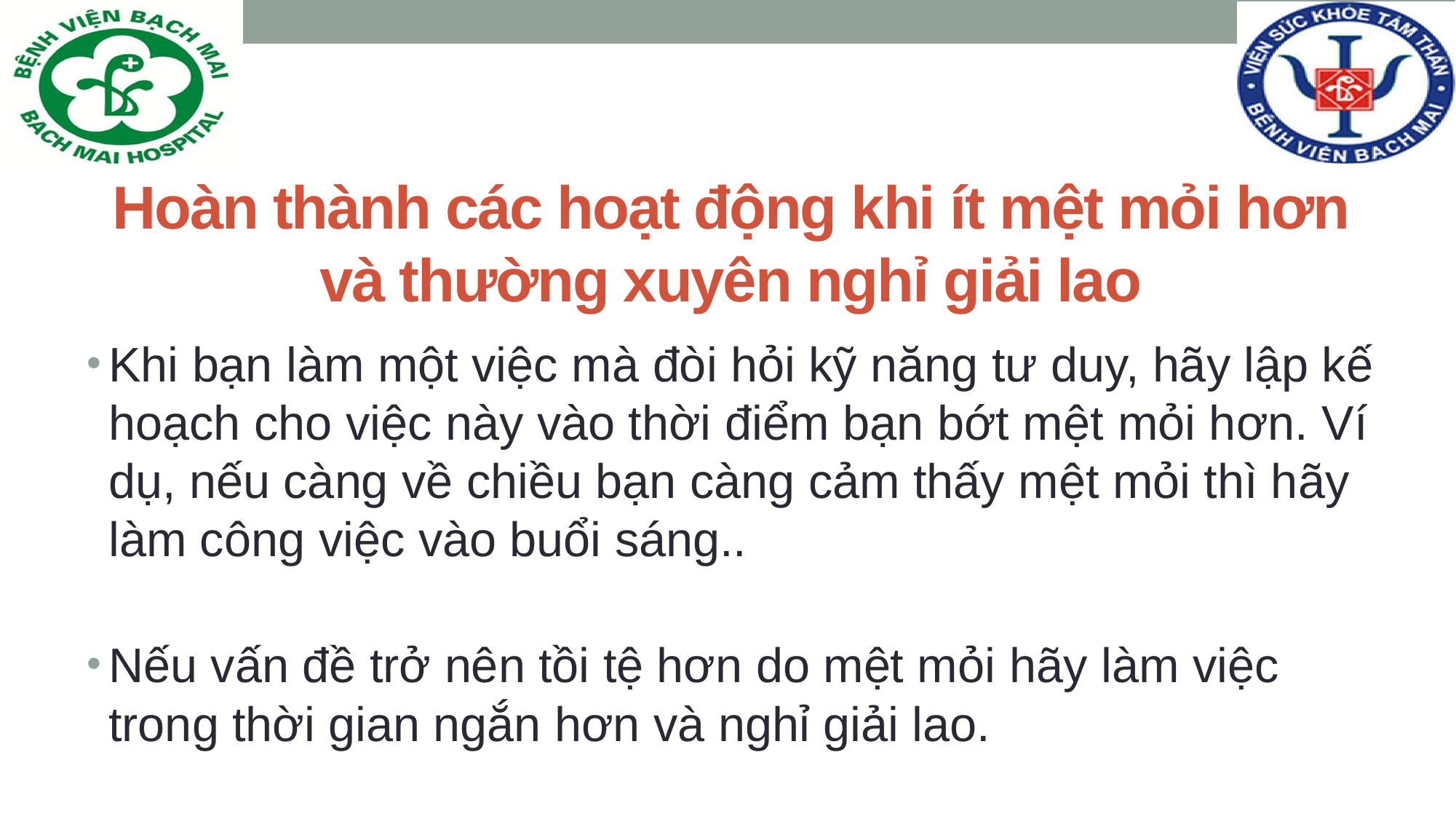

# Hoàn thành các hoạt động khi ít mệt mỏi hơn và thường xuyên nghỉ giải lao
Khi bạn làm một việc mà đòi hỏi kỹ năng tư duy, hãy lập kế hoạch cho việc này vào thời điểm bạn bớt mệt mỏi hơn. Ví dụ, nếu càng về chiều bạn càng cảm thấy mệt mỏi thì hãy làm công việc vào buổi sáng..
Nếu vấn đề trở nên tồi tệ hơn do mệt mỏi hãy làm việc trong thời gian ngắn hơn và nghỉ giải lao.